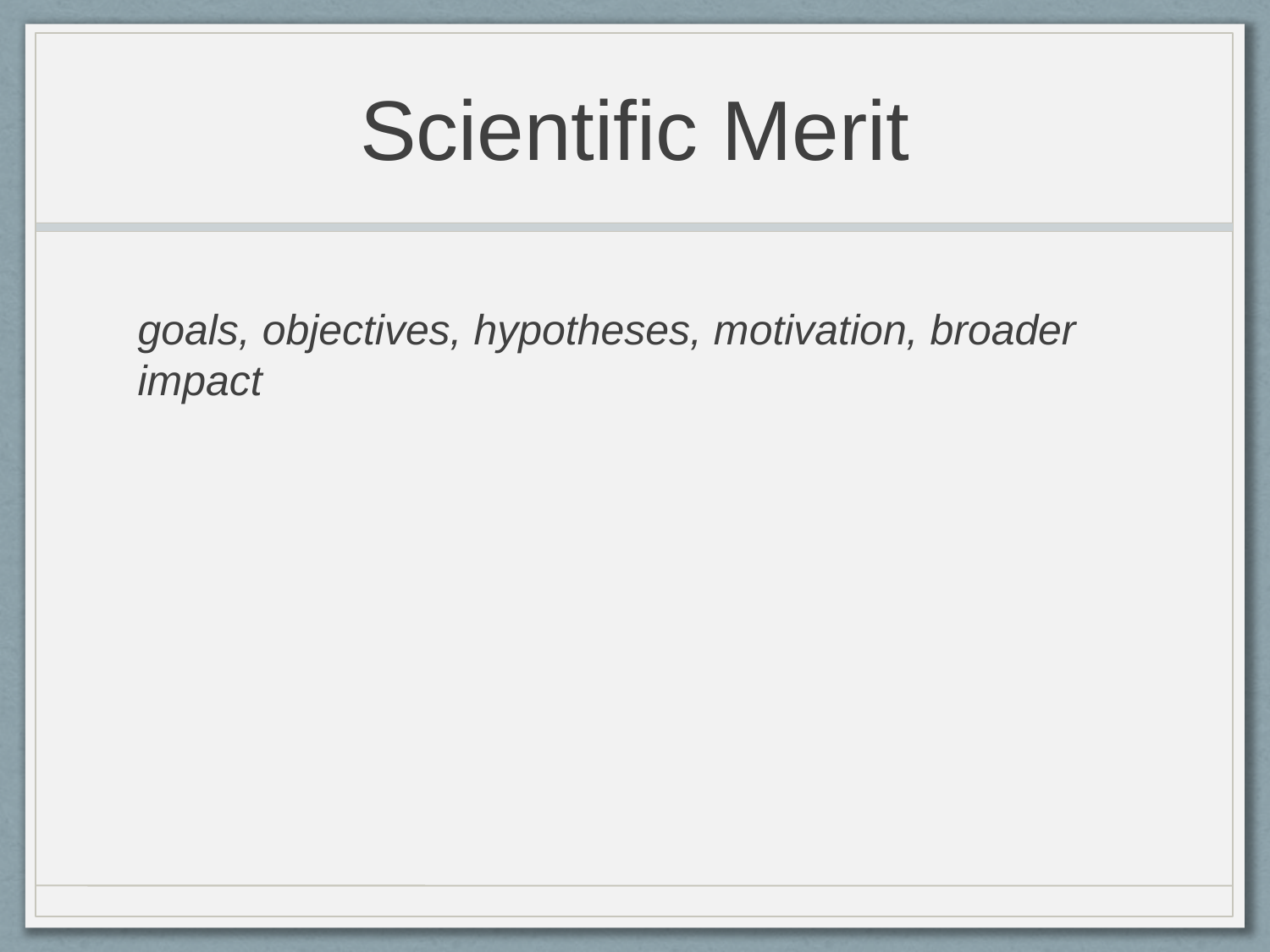

# Scientific Merit
goals, objectives, hypotheses, motivation, broader impact